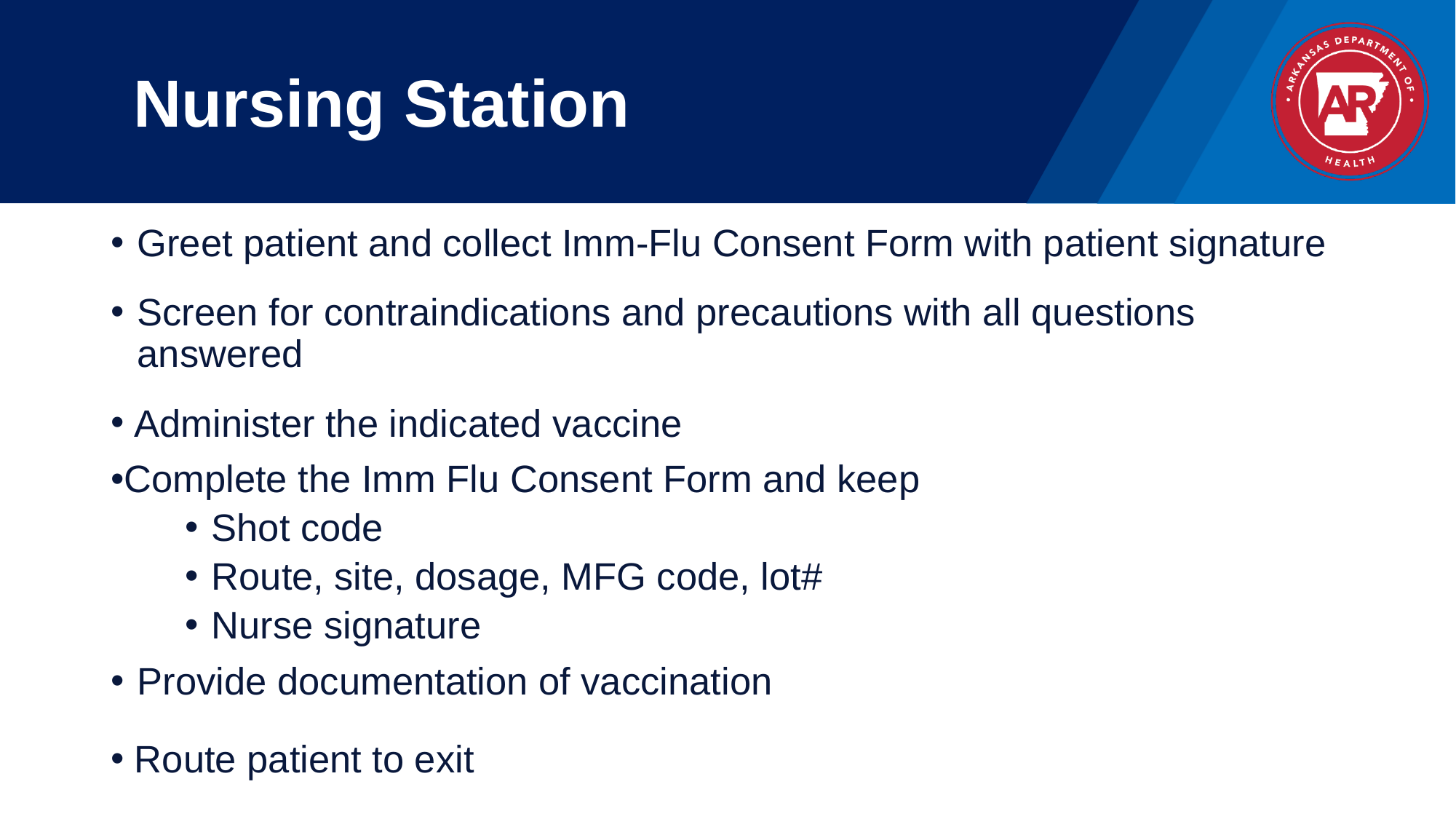

# Nursing Station
Greet patient and collect Imm-Flu Consent Form with patient signature
Screen for contraindications and precautions with all questions answered
 Administer the indicated vaccine
Complete the Imm Flu Consent Form and keep
Shot code
Route, site, dosage, MFG code, lot#
Nurse signature
Provide documentation of vaccination

 Route patient to exit